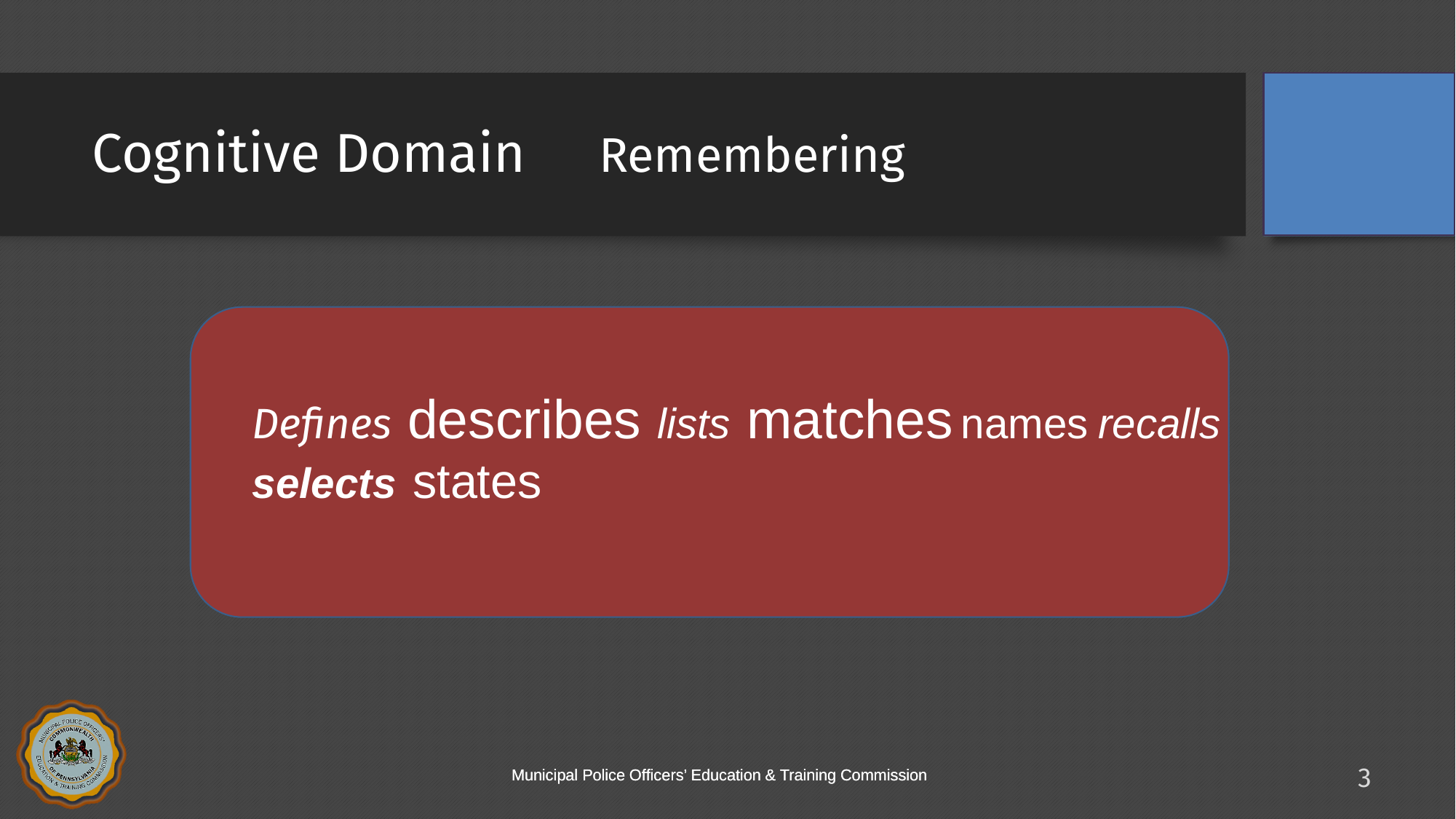

# Cognitive Domain     Remembering

Defines  describes  lists  matches names recalls  selects  states